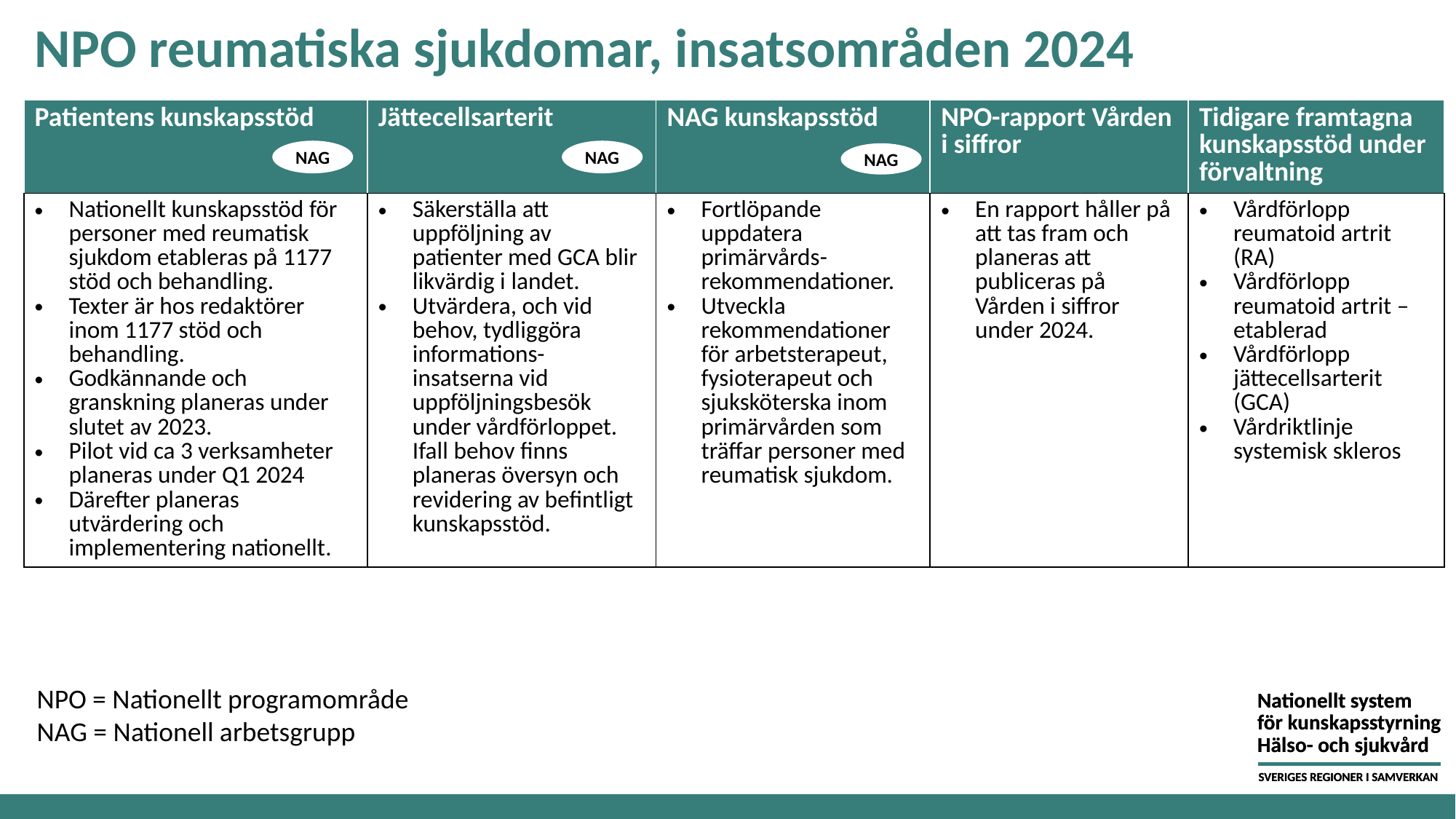

# NPO reumatiska sjukdomar, insatsområden 2024
| Patientens kunskapsstöd | Jättecellsarterit | NAG kunskapsstöd | NPO-rapport Vården i siffror | Tidigare framtagna kunskapsstöd under förvaltning |
| --- | --- | --- | --- | --- |
| Nationellt kunskapsstöd för personer med reumatisk sjukdom etableras på 1177 stöd och behandling. Texter är hos redaktörer inom 1177 stöd och behandling. Godkännande och granskning planeras under slutet av 2023. Pilot vid ca 3 verksamheter planeras under Q1 2024 Därefter planeras utvärdering och implementering nationellt. | Säkerställa att uppföljning av patienter med GCA blir likvärdig i landet. Utvärdera, och vid behov, tydliggöra informations-insatserna vid uppföljningsbesök under vårdförloppet. Ifall behov finns planeras översyn och revidering av befintligt kunskapsstöd. | Fortlöpande uppdatera primärvårds-rekommendationer. Utveckla rekommendationer för arbetsterapeut, fysioterapeut och sjuksköterska inom primärvården som träffar personer med reumatisk sjukdom. | En rapport håller på att tas fram och planeras att publiceras på Vården i siffror under 2024. | Vårdförlopp reumatoid artrit (RA) Vårdförlopp reumatoid artrit – etablerad Vårdförlopp jättecellsarterit (GCA) Vårdriktlinje systemisk skleros |
NAG
NAG
NAG
NPO = Nationellt programområde
NAG = Nationell arbetsgrupp